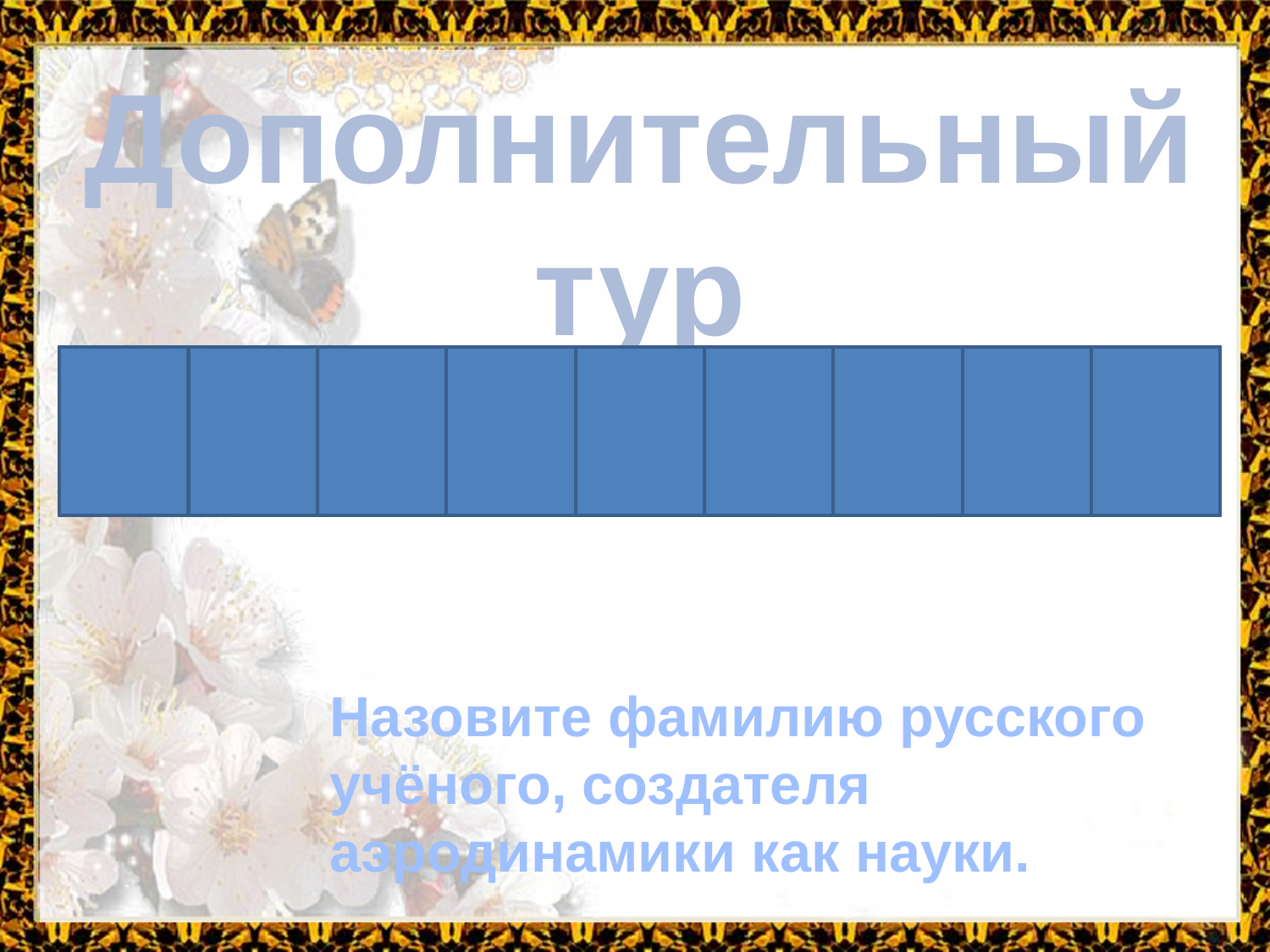

Дополнительный тур
Ж

У

К

О

В

С

К

И

Й

Назовите фамилию русского учёного, создателя аэродинамики как науки.